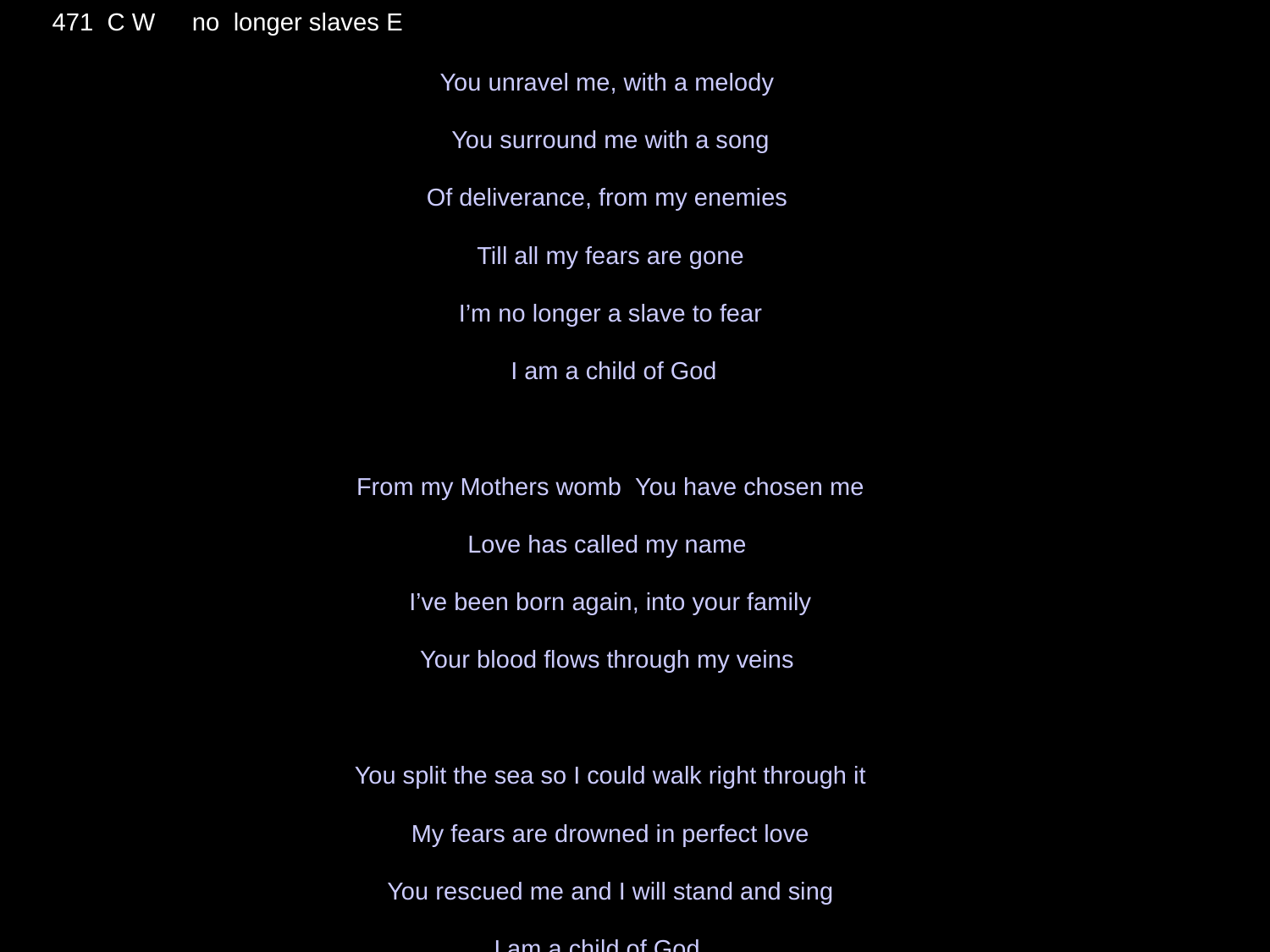

★W
471  C W　no  longer slaves E
You unravel me, with a melody
You surround me with a song
Of deliverance, from my enemies
Till all my fears are gone
I’m no longer a slave to fear
 I am a child of God
From my Mothers womb  You have chosen me
Love has called my name 
I’ve been born again, into your family
Your blood flows through my veins

You split the sea so I could walk right through it
My fears are drowned in perfect love
You rescued me and I will stand and sing
I am a child of God

★４